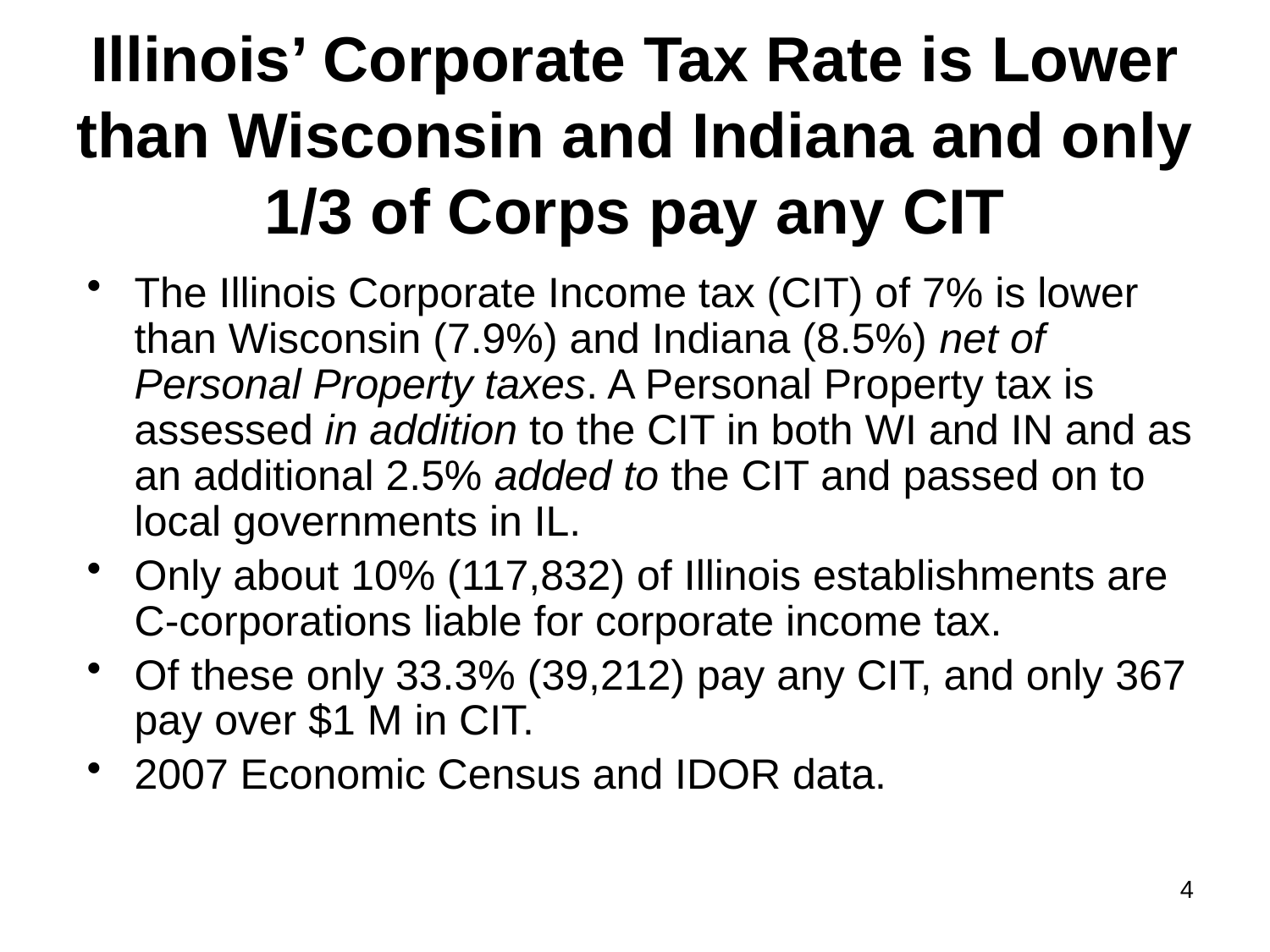

# Illinois’ Corporate Tax Rate is Lower than Wisconsin and Indiana and only 1/3 of Corps pay any CIT
The Illinois Corporate Income tax (CIT) of 7% is lower than Wisconsin (7.9%) and Indiana (8.5%) net of Personal Property taxes. A Personal Property tax is assessed in addition to the CIT in both WI and IN and as an additional 2.5% added to the CIT and passed on to local governments in IL.
Only about 10% (117,832) of Illinois establishments are C-corporations liable for corporate income tax.
Of these only 33.3% (39,212) pay any CIT, and only 367 pay over $1 M in CIT.
2007 Economic Census and IDOR data.
4